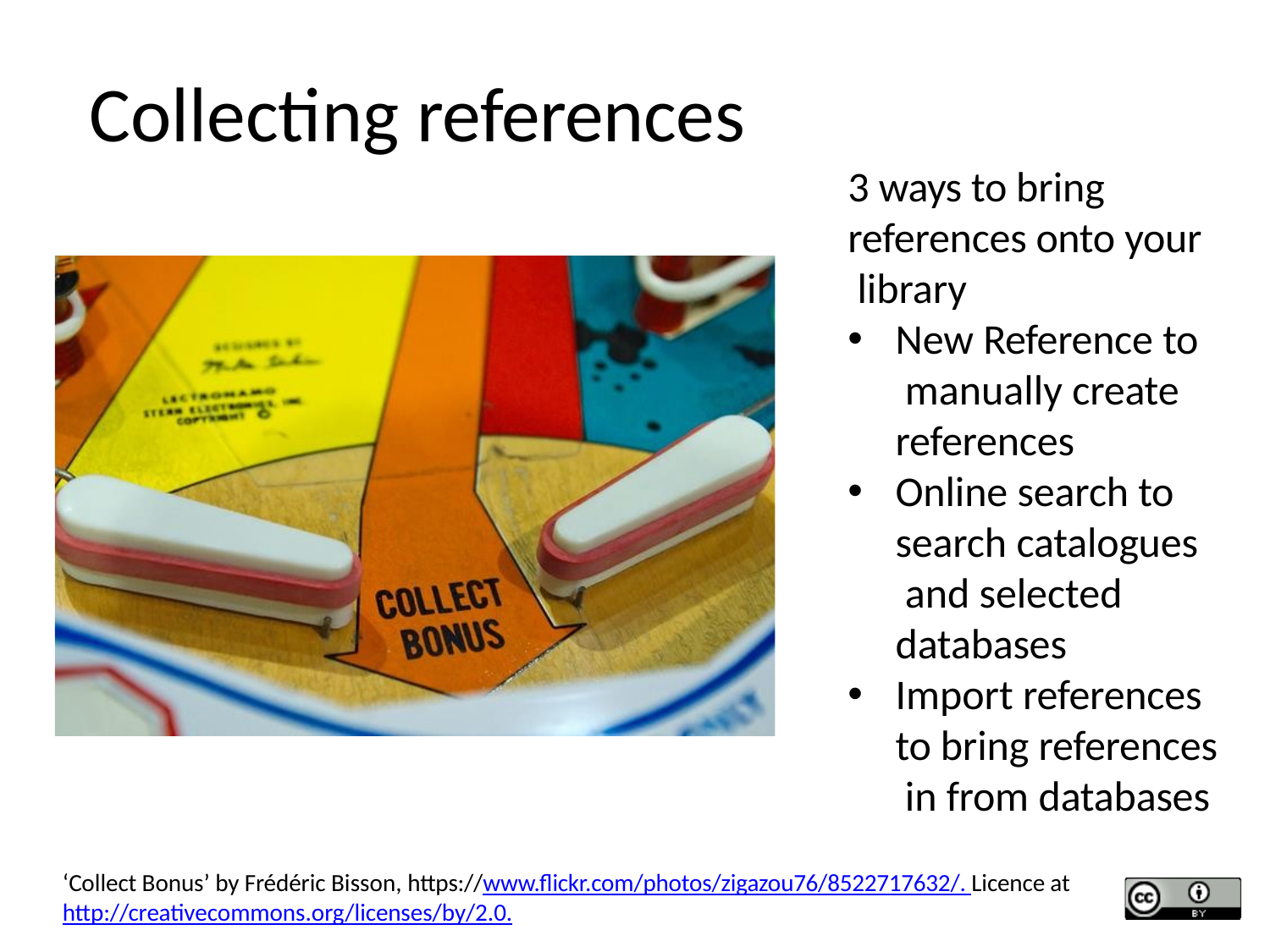

# Collecting references
3 ways to bring  references onto your  library
New Reference to  manually create  references
Online search to  search catalogues  and selected  databases
Import references  to bring references  in from databases

‘Collect Bonus’ by Frédéric Bisson, https://www.flickr.com/photos/zigazou76/8522717632/. Licence at  http://creativecommons.org/licenses/by/2.0.